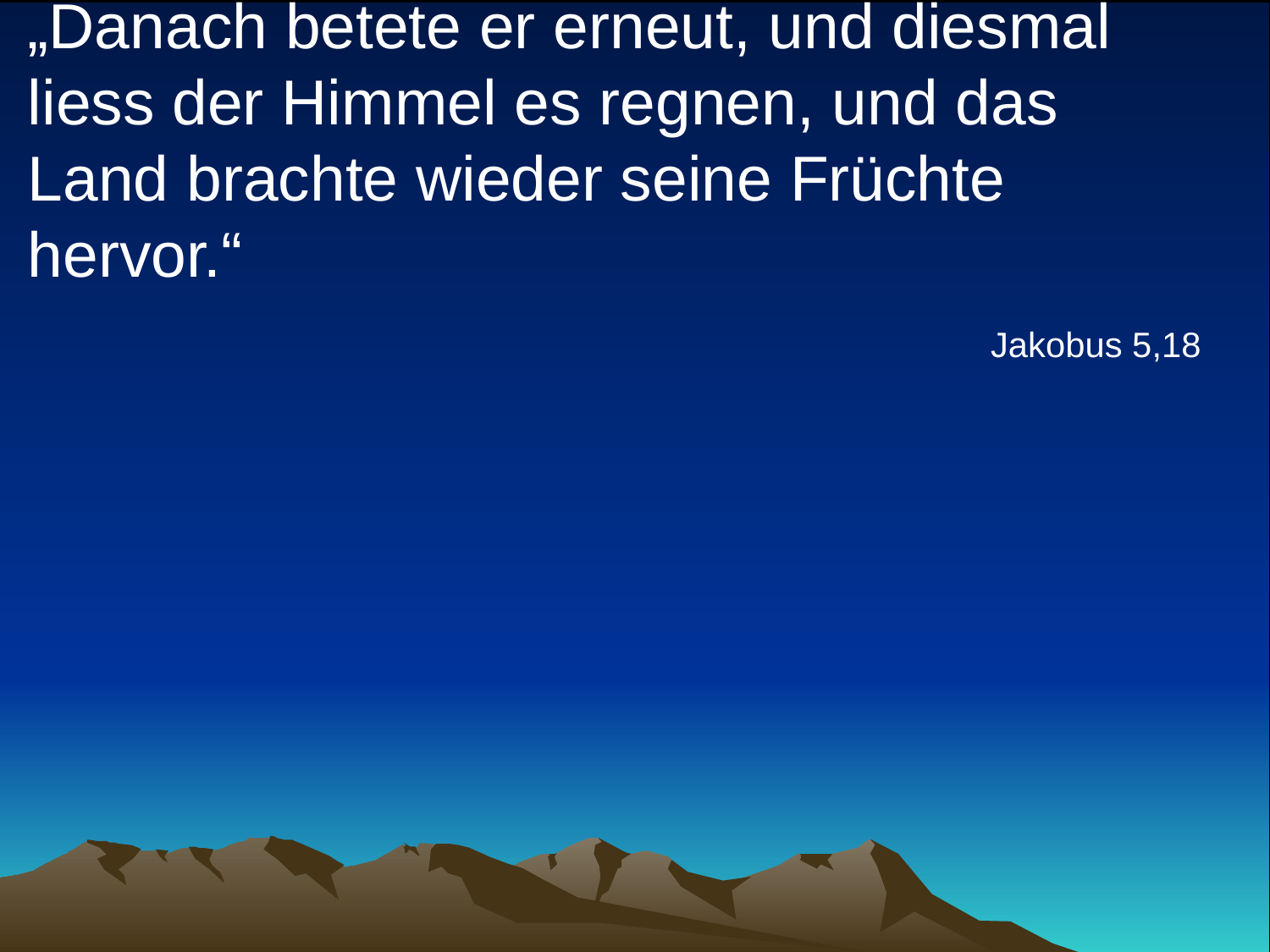

# „Danach betete er erneut, und diesmal liess der Himmel es regnen, und das Land brachte wieder seine Früchte hervor.“
Jakobus 5,18